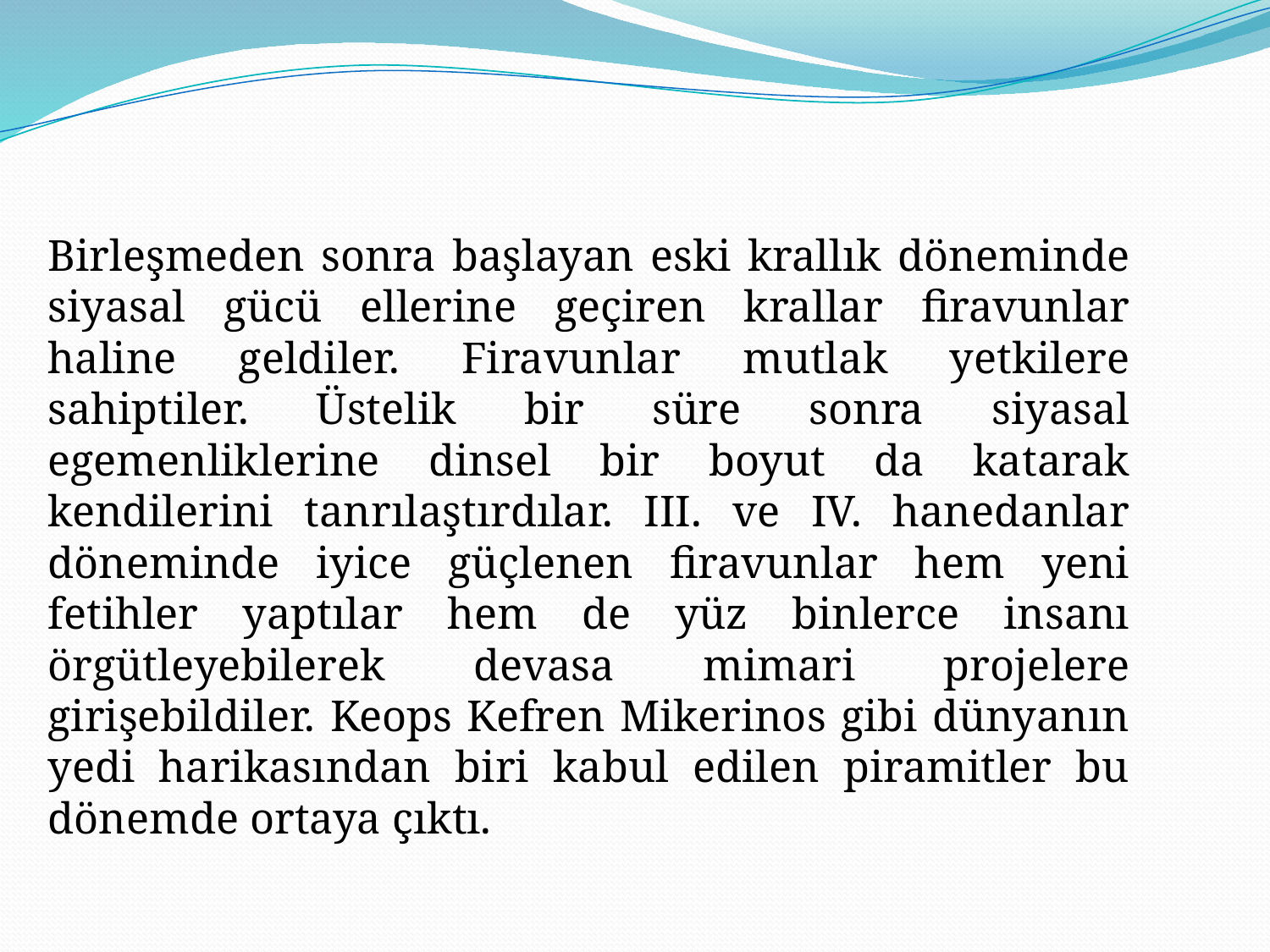

Birleşmeden sonra başlayan eski krallık döneminde siyasal gücü ellerine geçiren krallar firavunlar haline geldiler. Firavunlar mutlak yetkilere sahiptiler. Üstelik bir süre sonra siyasal egemenliklerine dinsel bir boyut da katarak kendilerini tanrılaştırdılar. III. ve IV. hanedanlar döneminde iyice güçlenen firavunlar hem yeni fetihler yaptılar hem de yüz binlerce insanı örgütleyebilerek devasa mimari projelere girişebildiler. Keops Kefren Mikerinos gibi dünyanın yedi harikasından biri kabul edilen piramitler bu dönemde ortaya çıktı.